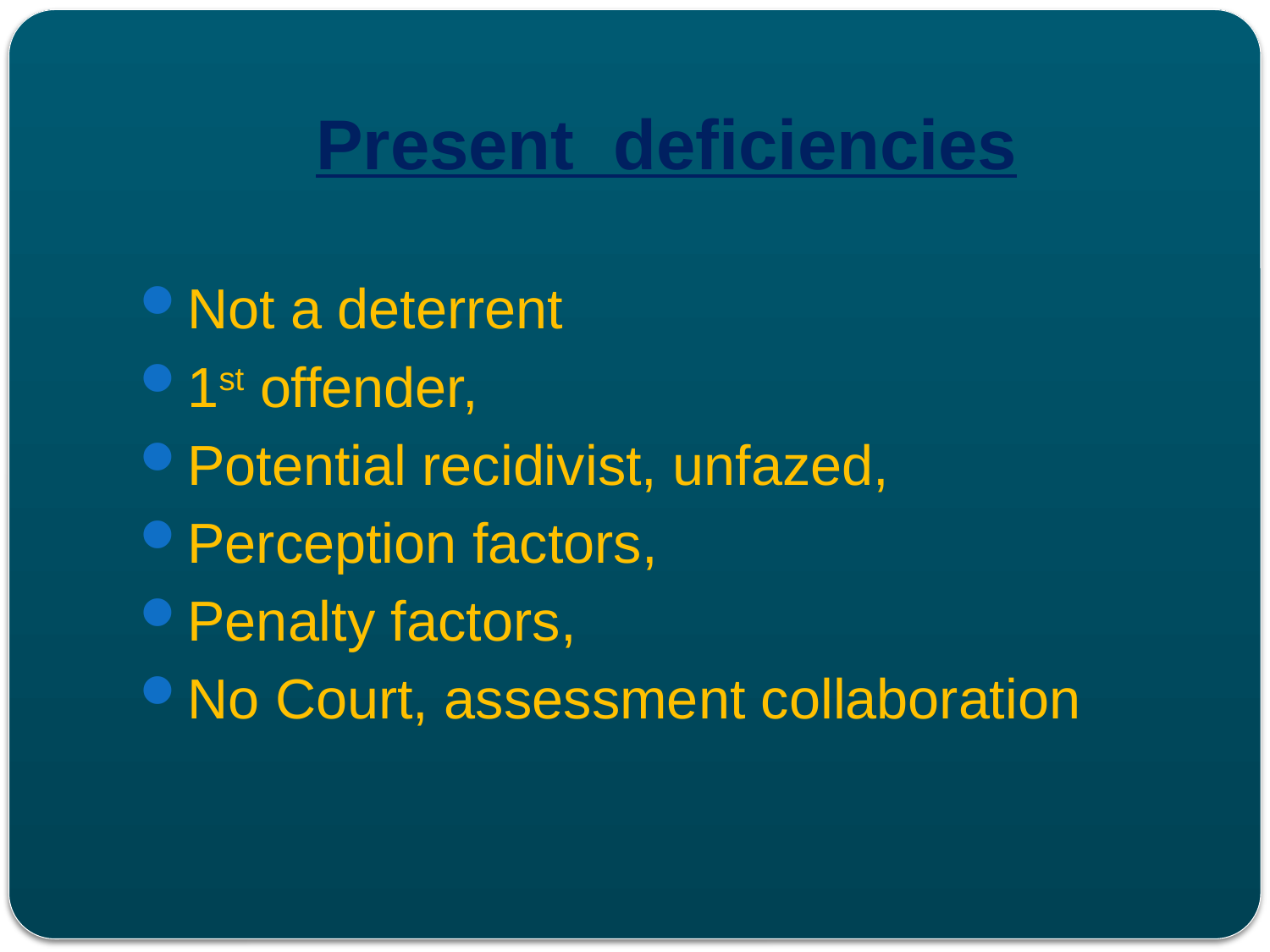

# Present  deficiencies

Not a deterrent
1st offender,
Potential recidivist, unfazed,
Perception factors,
Penalty factors,
No Court, assessment collaboration